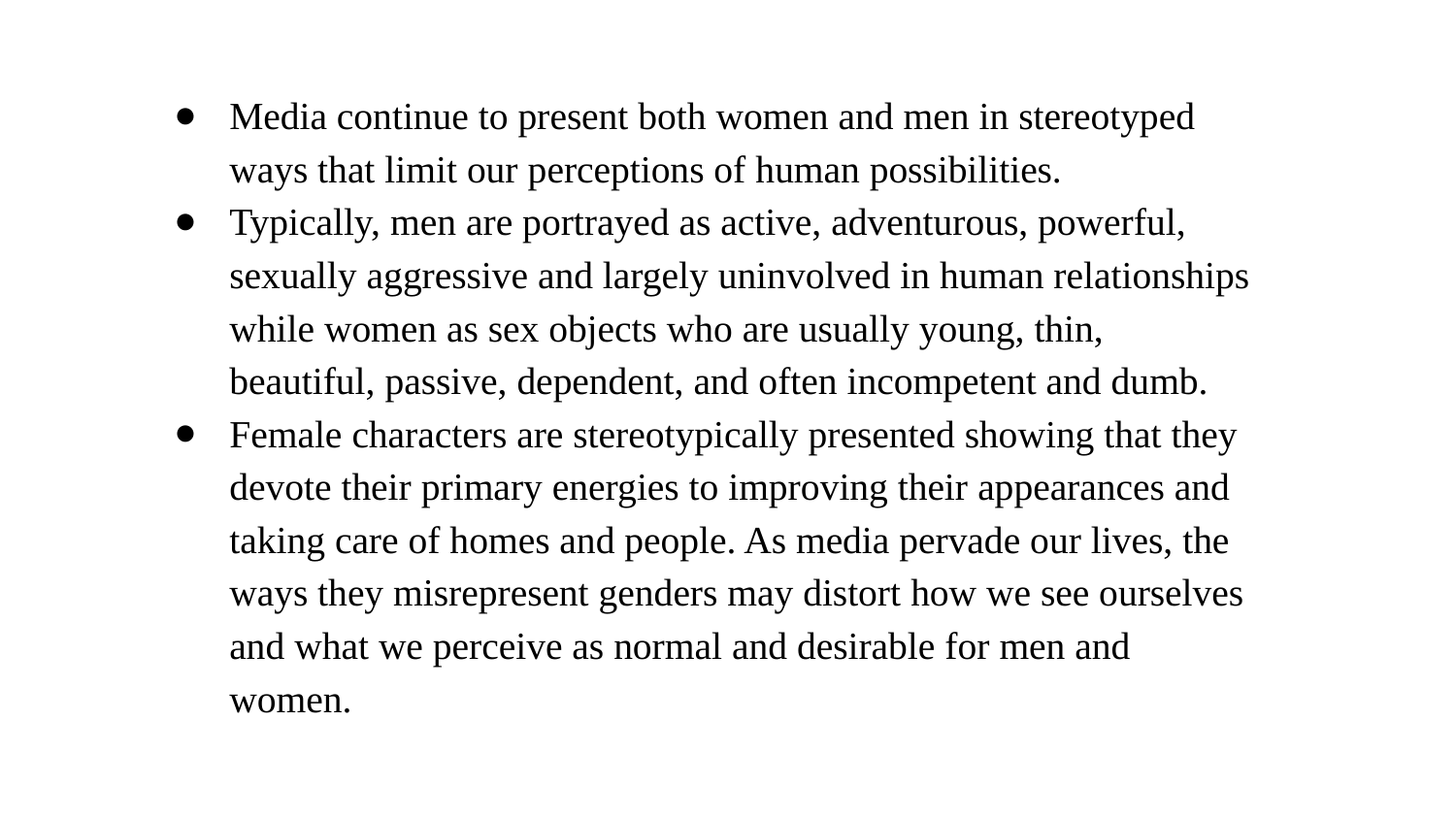

Media continue to present both women and men in stereotyped ways that limit our perceptions of human possibilities.
Typically, men are portrayed as active, adventurous, powerful, sexually aggressive and largely uninvolved in human relationships while women as sex objects who are usually young, thin, beautiful, passive, dependent, and often incompetent and dumb.
Female characters are stereotypically presented showing that they devote their primary energies to improving their appearances and taking care of homes and people. As media pervade our lives, the ways they misrepresent genders may distort how we see ourselves and what we perceive as normal and desirable for men and women.